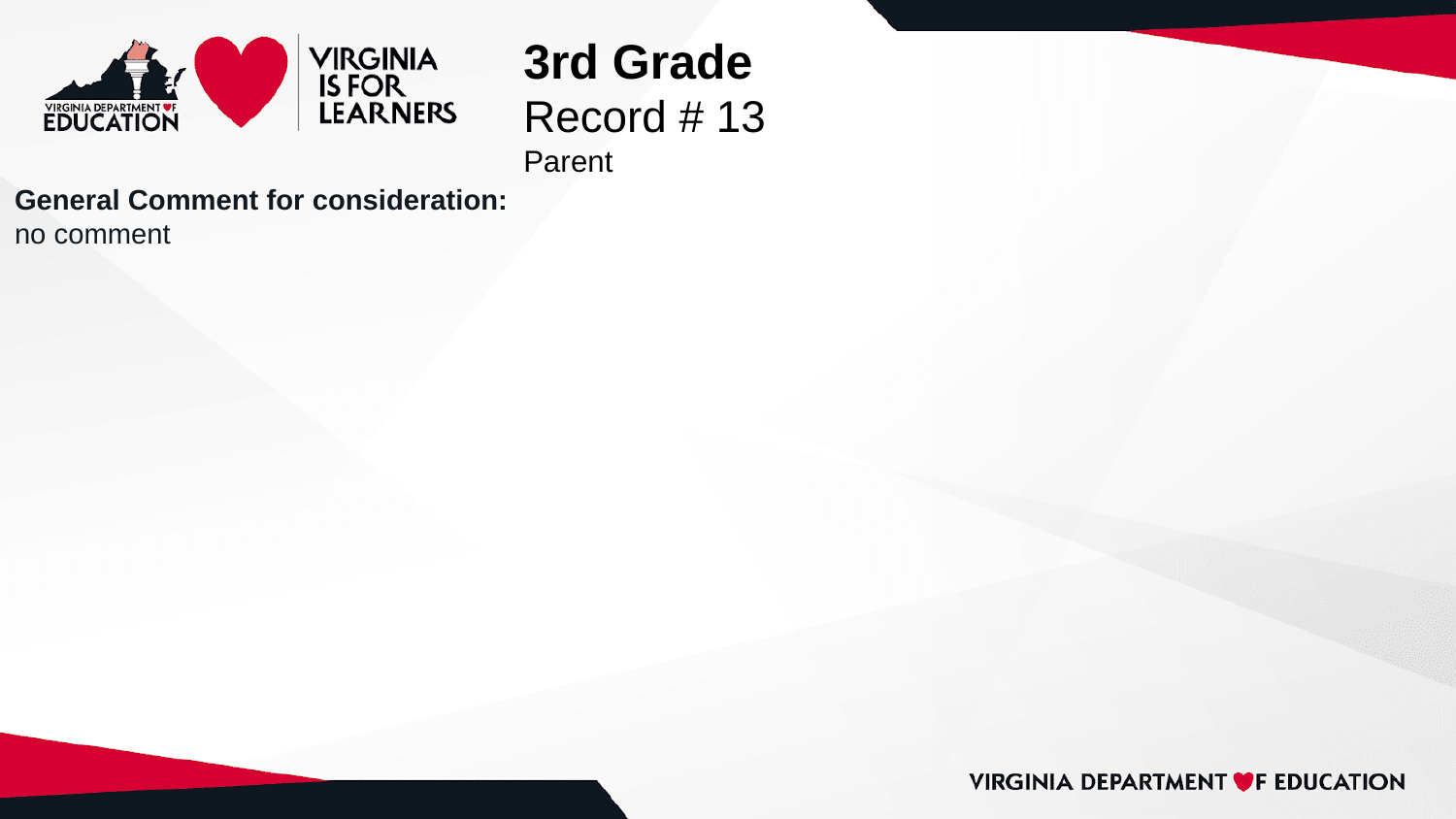

# 3rd Grade
Record # 13
Parent
General Comment for consideration:
no comment